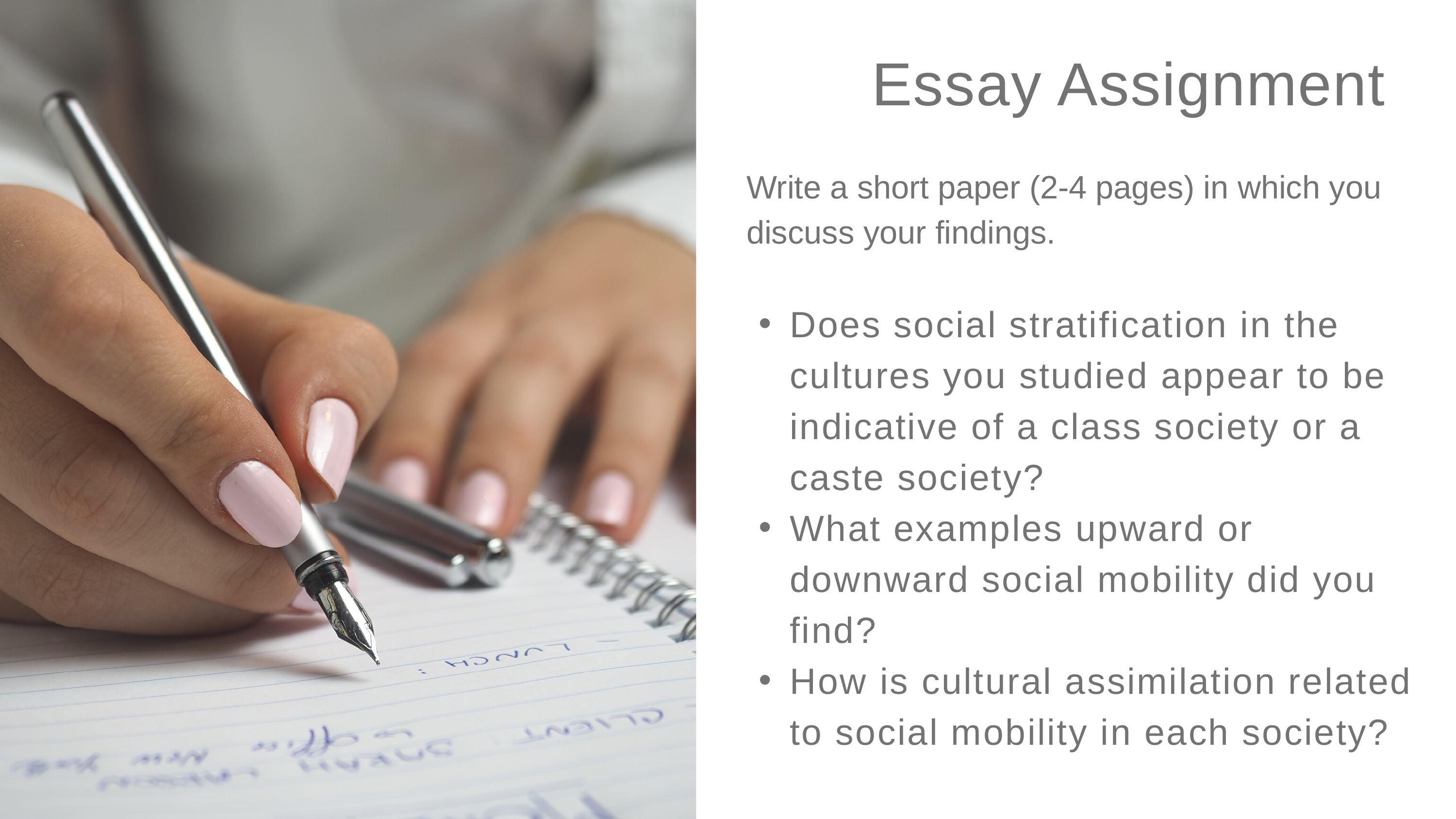

Essay Assignment
Write a short paper (2-4 pages) in which you discuss your findings.
Does social stratification in the cultures you studied appear to be indicative of a class society or a caste society?
What examples upward or downward social mobility did you find?
How is cultural assimilation related to social mobility in each society?